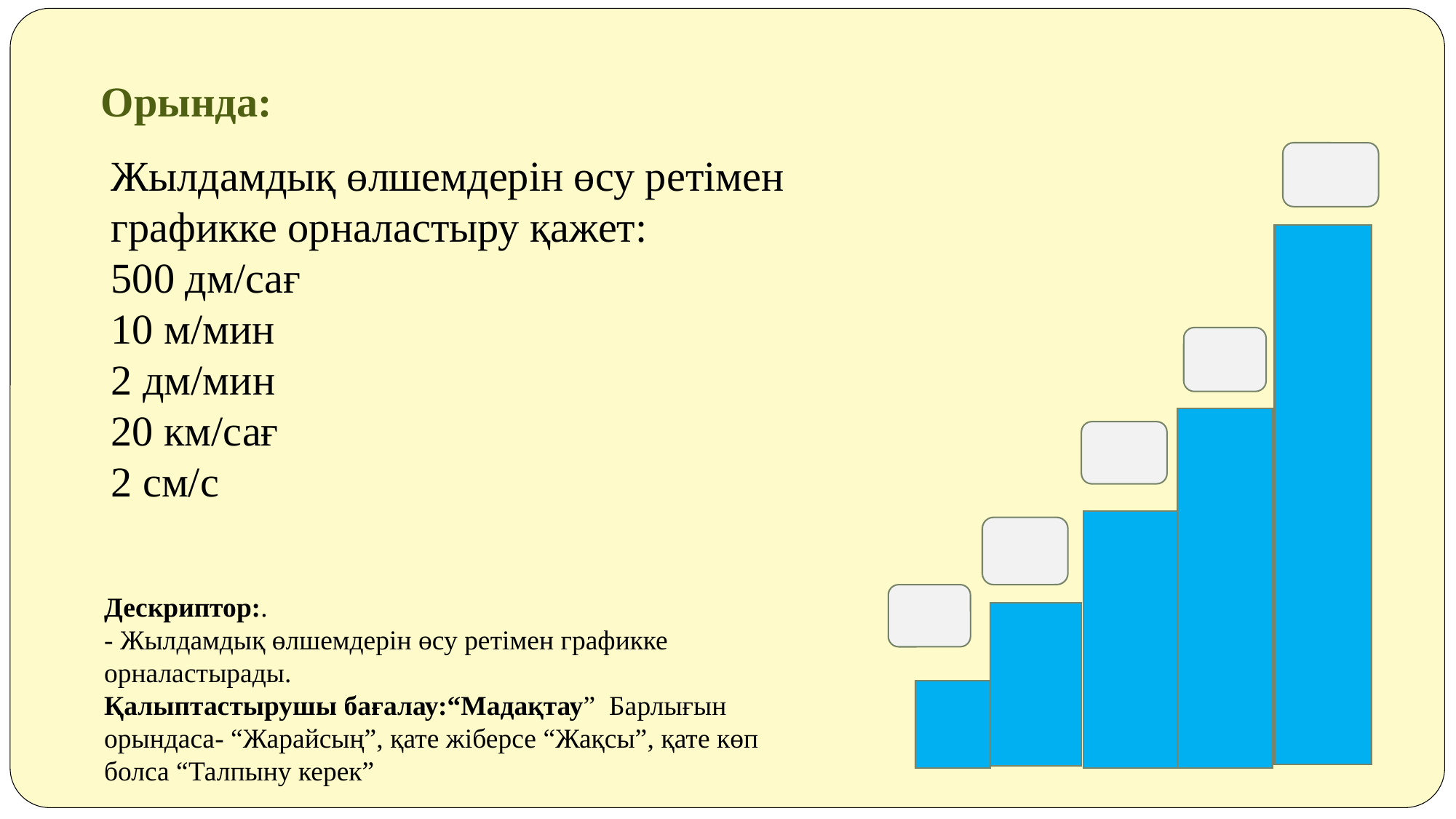

# Орында:

Жылдамдық өлшемдерін өсу ретімен графикке орналастыру қажет:
500 дм/сағ
10 м/мин
2 дм/мин
20 км/сағ
2 см/с

Дескриптор:.
- Жылдамдық өлшемдерін өсу ретімен графикке орналастырады.
Қалыптастырушы бағалау:“Мадақтау”  Барлығын орындаса- “Жарайсың”, қате жіберсе “Жақсы”, қате көп болса “Талпыну керек”